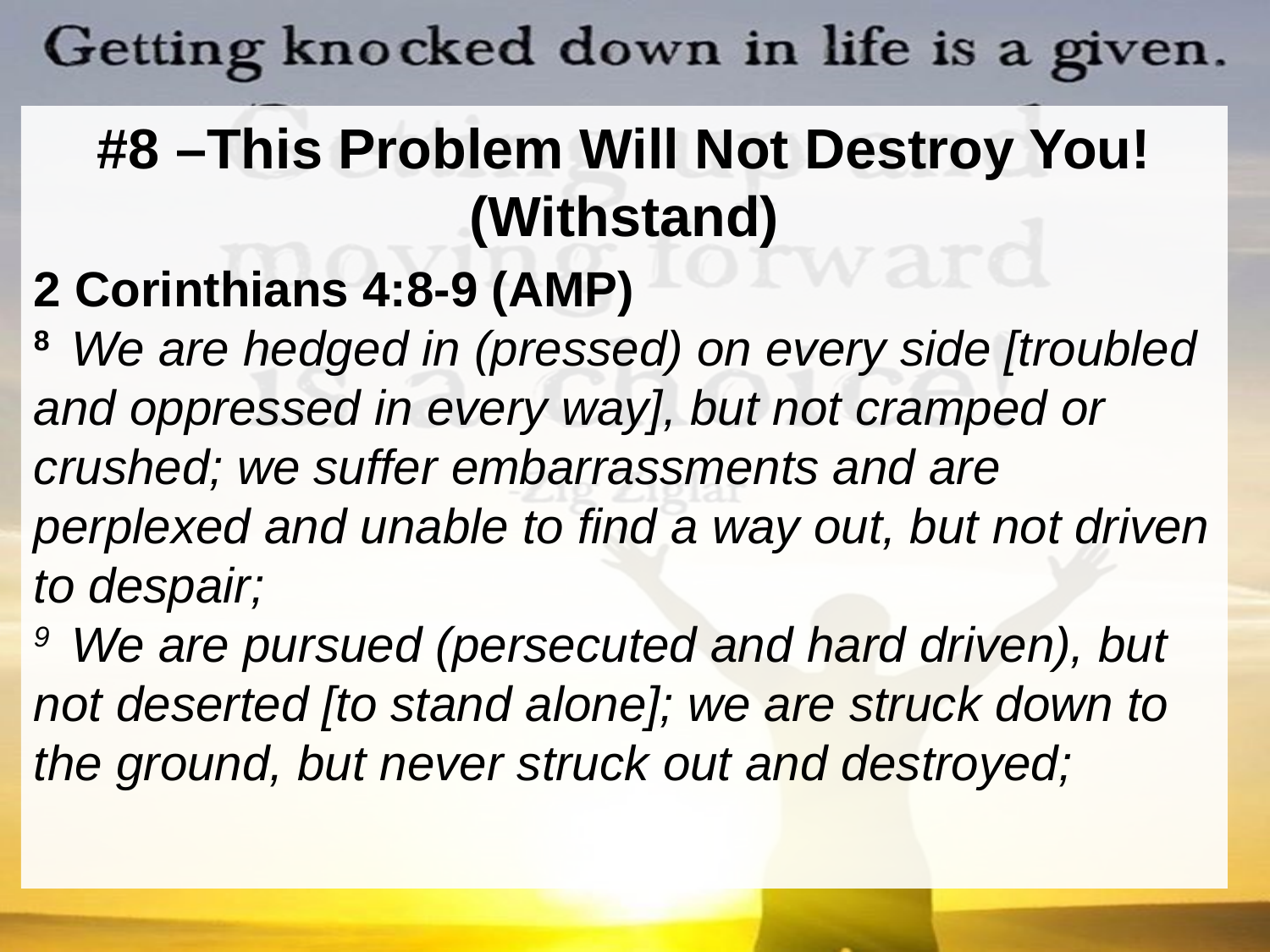

#8 –This Problem Will Not Destroy You! (Withstand)
2 Corinthians 4:8-9 (AMP)
8  We are hedged in (pressed) on every side [troubled and oppressed in every way], but not cramped or crushed; we suffer embarrassments and are perplexed and unable to find a way out, but not driven to despair;
9  We are pursued (persecuted and hard driven), but not deserted [to stand alone]; we are struck down to the ground, but never struck out and destroyed;